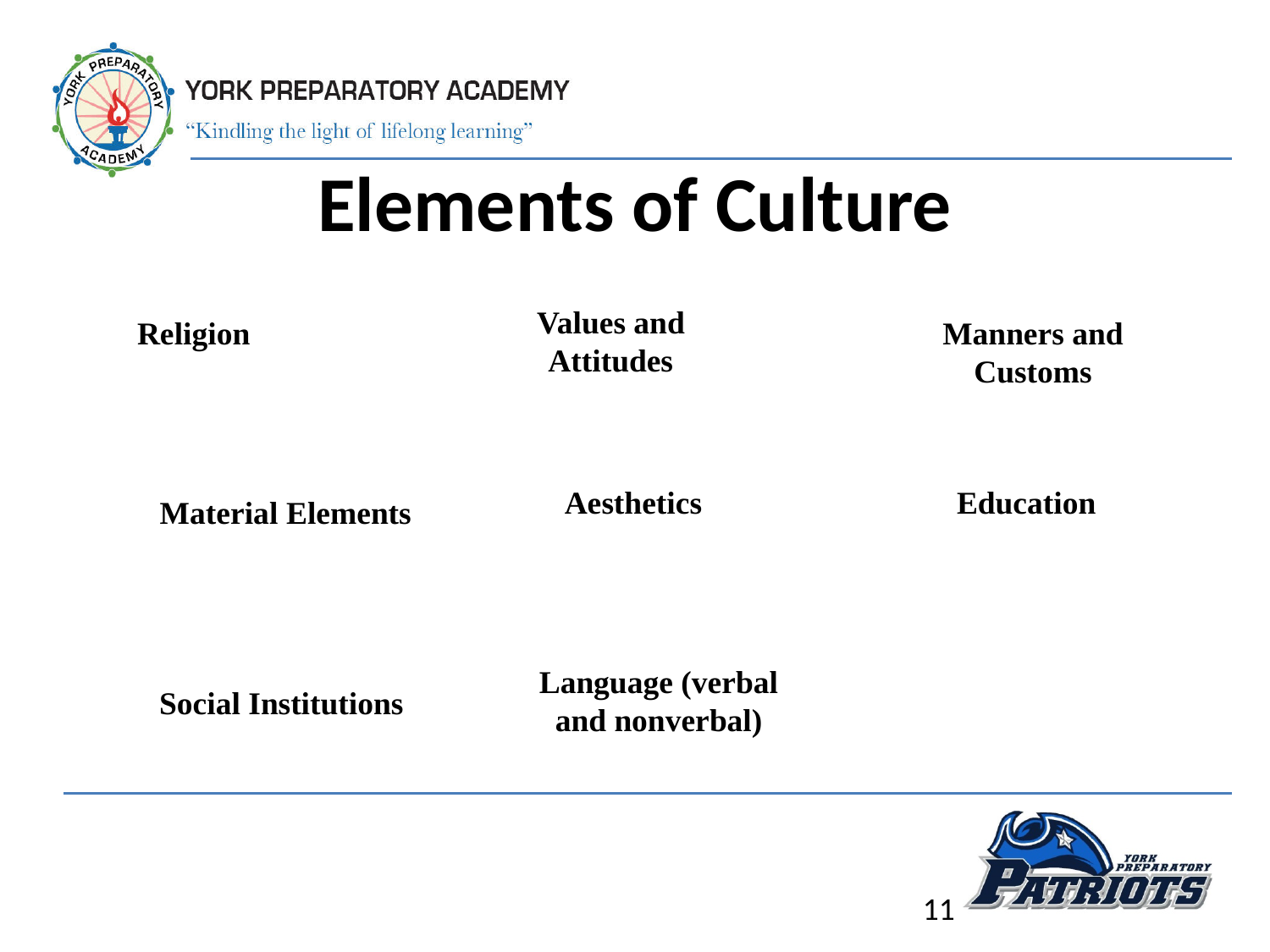

# Elements of Culture
Values and
Attitudes
Religion
Manners and
Customs
Aesthetics
Education
Material Elements
Language (verbal
and nonverbal)
Social Institutions
11